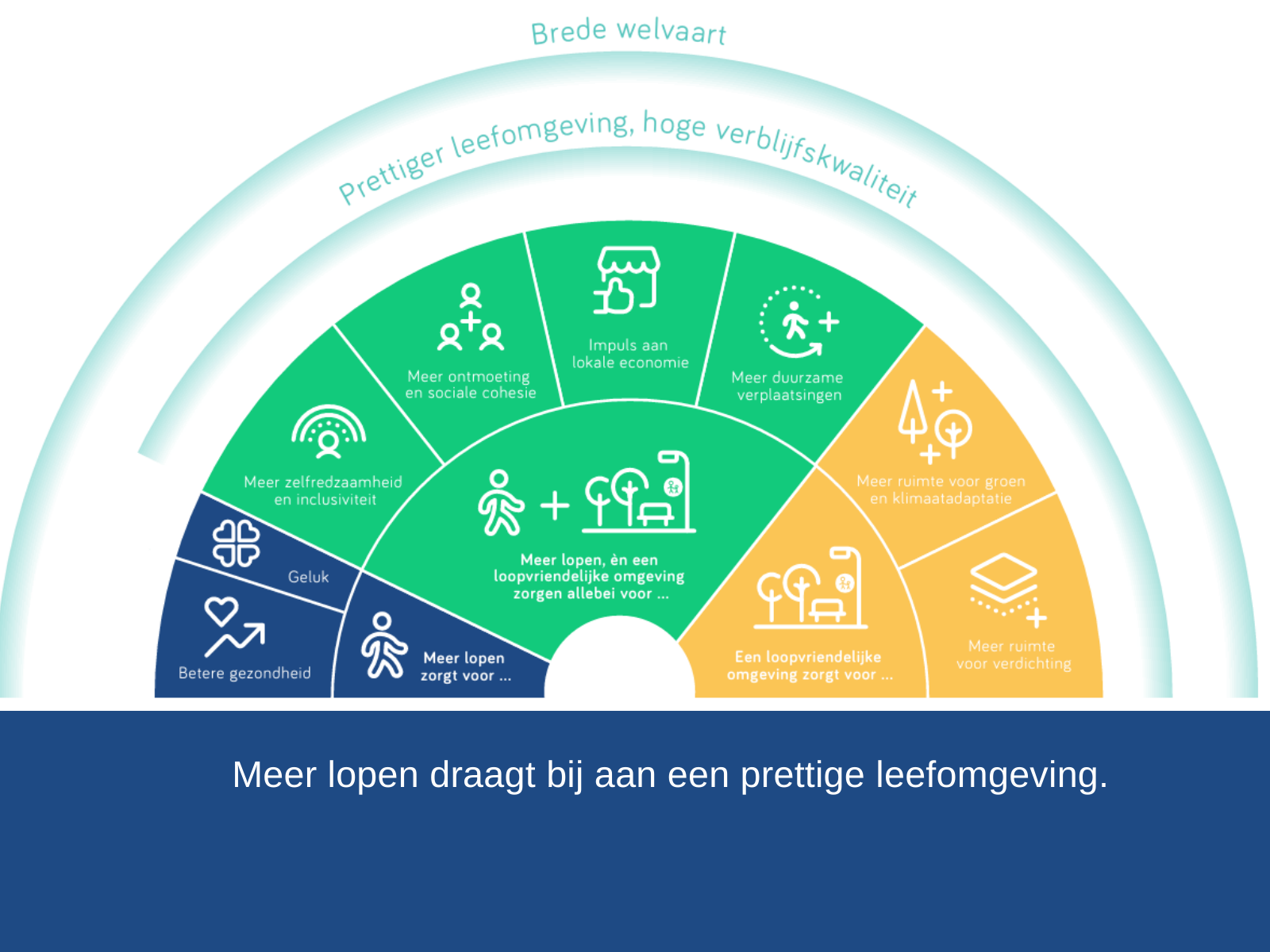

Meer lopen draagt bij aan een prettige leefomgeving.